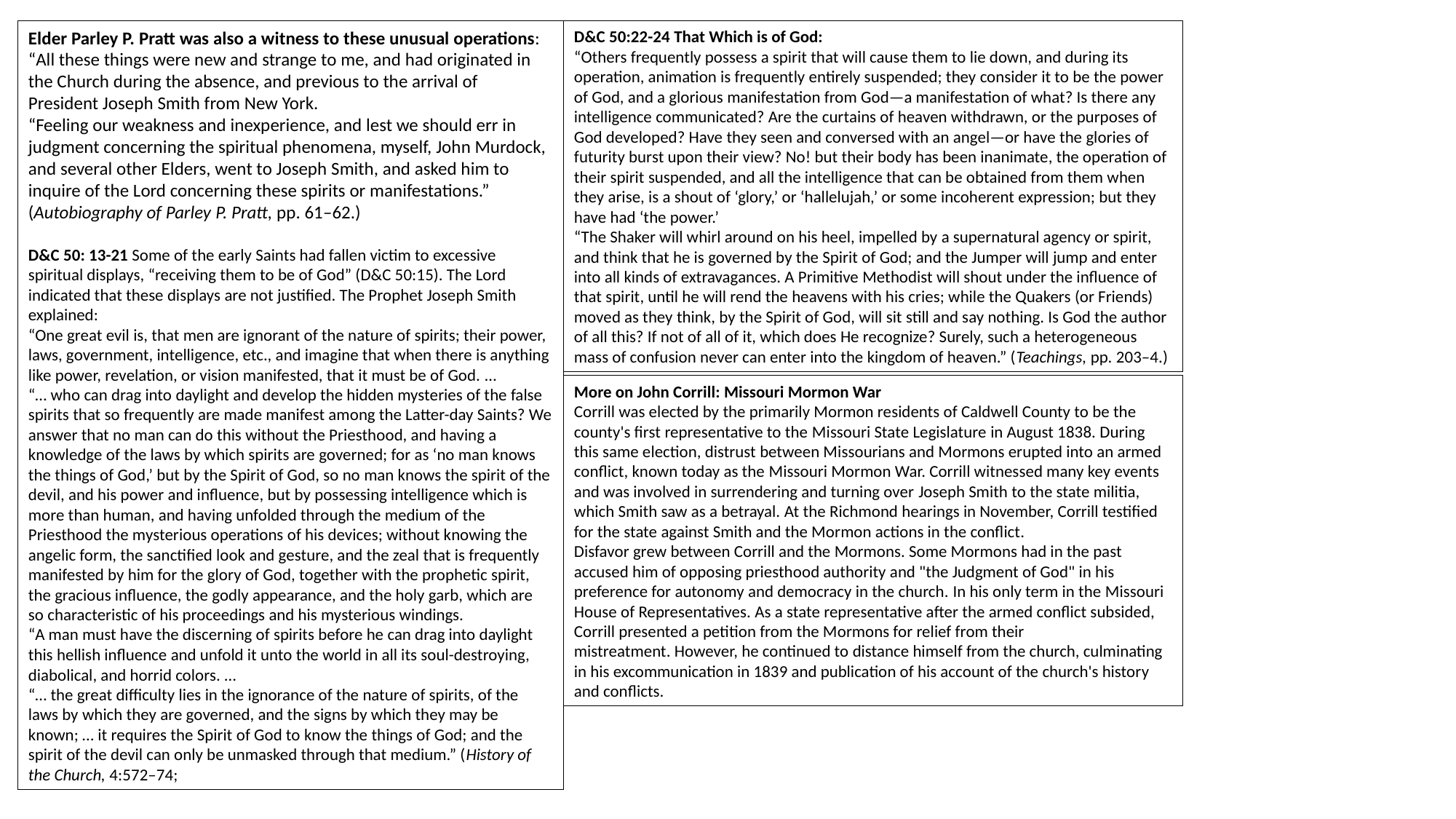

Elder Parley P. Pratt was also a witness to these unusual operations:
“All these things were new and strange to me, and had originated in the Church during the absence, and previous to the arrival of President Joseph Smith from New York.
“Feeling our weakness and inexperience, and lest we should err in judgment concerning the spiritual phenomena, myself, John Murdock, and several other Elders, went to Joseph Smith, and asked him to inquire of the Lord concerning these spirits or manifestations.” (Autobiography of Parley P. Pratt, pp. 61–62.)

D&C 50: 13-21 Some of the early Saints had fallen victim to excessive spiritual displays, “receiving them to be of God” (D&C 50:15). The Lord indicated that these displays are not justified. The Prophet Joseph Smith explained:
“One great evil is, that men are ignorant of the nature of spirits; their power, laws, government, intelligence, etc., and imagine that when there is anything like power, revelation, or vision manifested, that it must be of God. …
“… who can drag into daylight and develop the hidden mysteries of the false spirits that so frequently are made manifest among the Latter-day Saints? We answer that no man can do this without the Priesthood, and having a knowledge of the laws by which spirits are governed; for as ‘no man knows the things of God,’ but by the Spirit of God, so no man knows the spirit of the devil, and his power and influence, but by possessing intelligence which is more than human, and having unfolded through the medium of the Priesthood the mysterious operations of his devices; without knowing the angelic form, the sanctified look and gesture, and the zeal that is frequently manifested by him for the glory of God, together with the prophetic spirit, the gracious influence, the godly appearance, and the holy garb, which are so characteristic of his proceedings and his mysterious windings.
“A man must have the discerning of spirits before he can drag into daylight this hellish influence and unfold it unto the world in all its soul-destroying, diabolical, and horrid colors. …
“… the great difficulty lies in the ignorance of the nature of spirits, of the laws by which they are governed, and the signs by which they may be known; … it requires the Spirit of God to know the things of God; and the spirit of the devil can only be unmasked through that medium.” (History of the Church, 4:572–74;
D&C 50:22-24 That Which is of God:
“Others frequently possess a spirit that will cause them to lie down, and during its operation, animation is frequently entirely suspended; they consider it to be the power of God, and a glorious manifestation from God—a manifestation of what? Is there any intelligence communicated? Are the curtains of heaven withdrawn, or the purposes of God developed? Have they seen and conversed with an angel—or have the glories of futurity burst upon their view? No! but their body has been inanimate, the operation of their spirit suspended, and all the intelligence that can be obtained from them when they arise, is a shout of ‘glory,’ or ‘hallelujah,’ or some incoherent expression; but they have had ‘the power.’
“The Shaker will whirl around on his heel, impelled by a supernatural agency or spirit, and think that he is governed by the Spirit of God; and the Jumper will jump and enter into all kinds of extravagances. A Primitive Methodist will shout under the influence of that spirit, until he will rend the heavens with his cries; while the Quakers (or Friends) moved as they think, by the Spirit of God, will sit still and say nothing. Is God the author of all this? If not of all of it, which does He recognize? Surely, such a heterogeneous mass of confusion never can enter into the kingdom of heaven.” (Teachings, pp. 203–4.)
More on John Corrill: Missouri Mormon War
Corrill was elected by the primarily Mormon residents of Caldwell County to be the county's first representative to the Missouri State Legislature in August 1838. During this same election, distrust between Missourians and Mormons erupted into an armed conflict, known today as the Missouri Mormon War. Corrill witnessed many key events and was involved in surrendering and turning over Joseph Smith to the state militia, which Smith saw as a betrayal. At the Richmond hearings in November, Corrill testified for the state against Smith and the Mormon actions in the conflict.
Disfavor grew between Corrill and the Mormons. Some Mormons had in the past accused him of opposing priesthood authority and "the Judgment of God" in his preference for autonomy and democracy in the church. In his only term in the Missouri House of Representatives. As a state representative after the armed conflict subsided, Corrill presented a petition from the Mormons for relief from their mistreatment. However, he continued to distance himself from the church, culminating in his excommunication in 1839 and publication of his account of the church's history and conflicts.